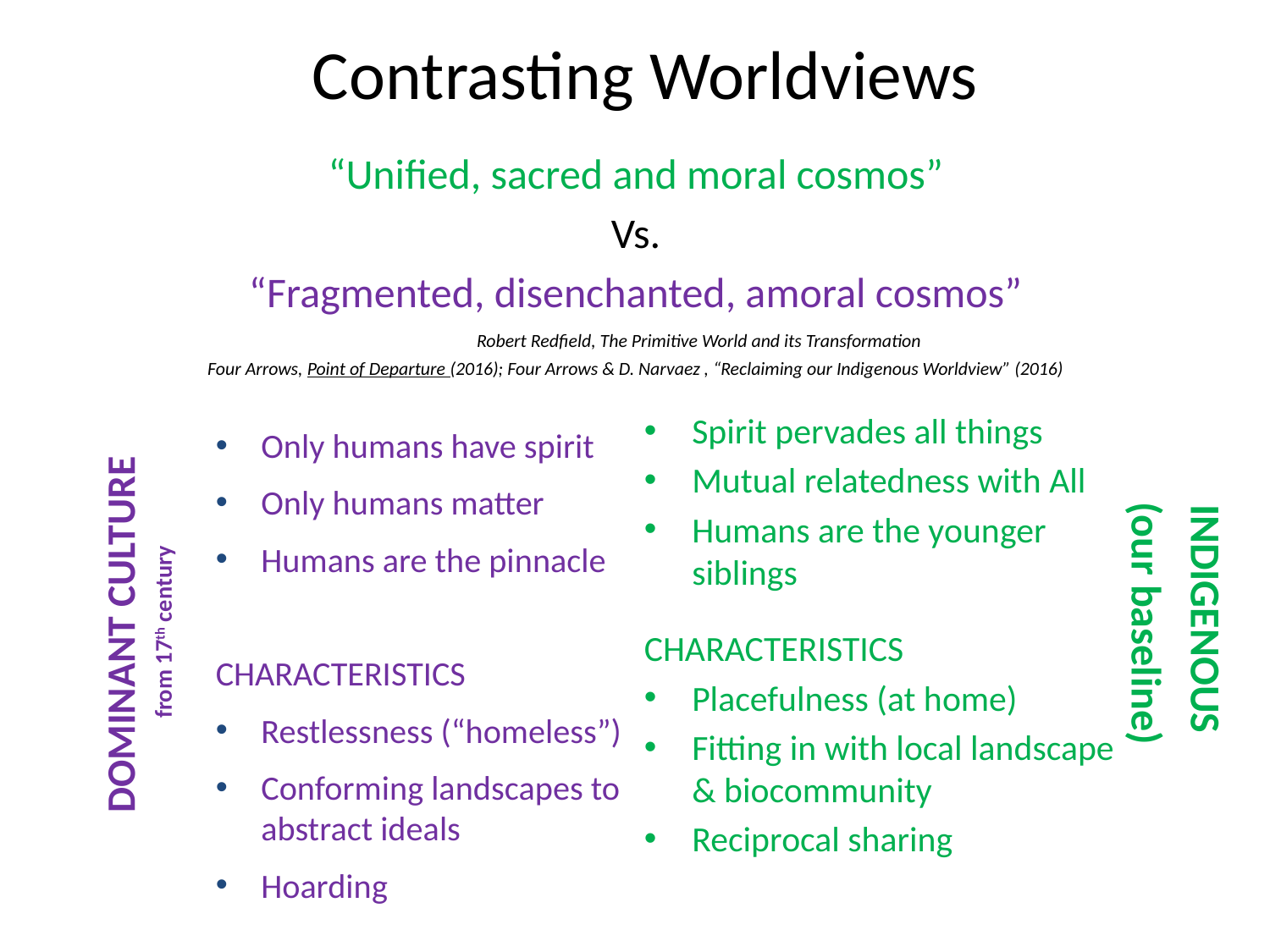

# Contrasting Worldviews
“Unified, sacred and moral cosmos”
Vs.
“Fragmented, disenchanted, amoral cosmos”
	Robert Redfield, The Primitive World and its Transformation
Four Arrows, Point of Departure (2016); Four Arrows & D. Narvaez , “Reclaiming our Indigenous Worldview” (2016)

Spirit pervades all things
Mutual relatedness with All
Humans are the younger siblings

CHARACTERISTICS
Placefulness (at home)
Fitting in with local landscape & biocommunity
Reciprocal sharing

Only humans have spirit
Only humans matter
Humans are the pinnacle

CHARACTERISTICS
Restlessness (“homeless”)
Conforming landscapes to abstract ideals
Hoarding

INDIGENOUS
 (our baseline)
DOMINANT CULTURE
 from 17th century